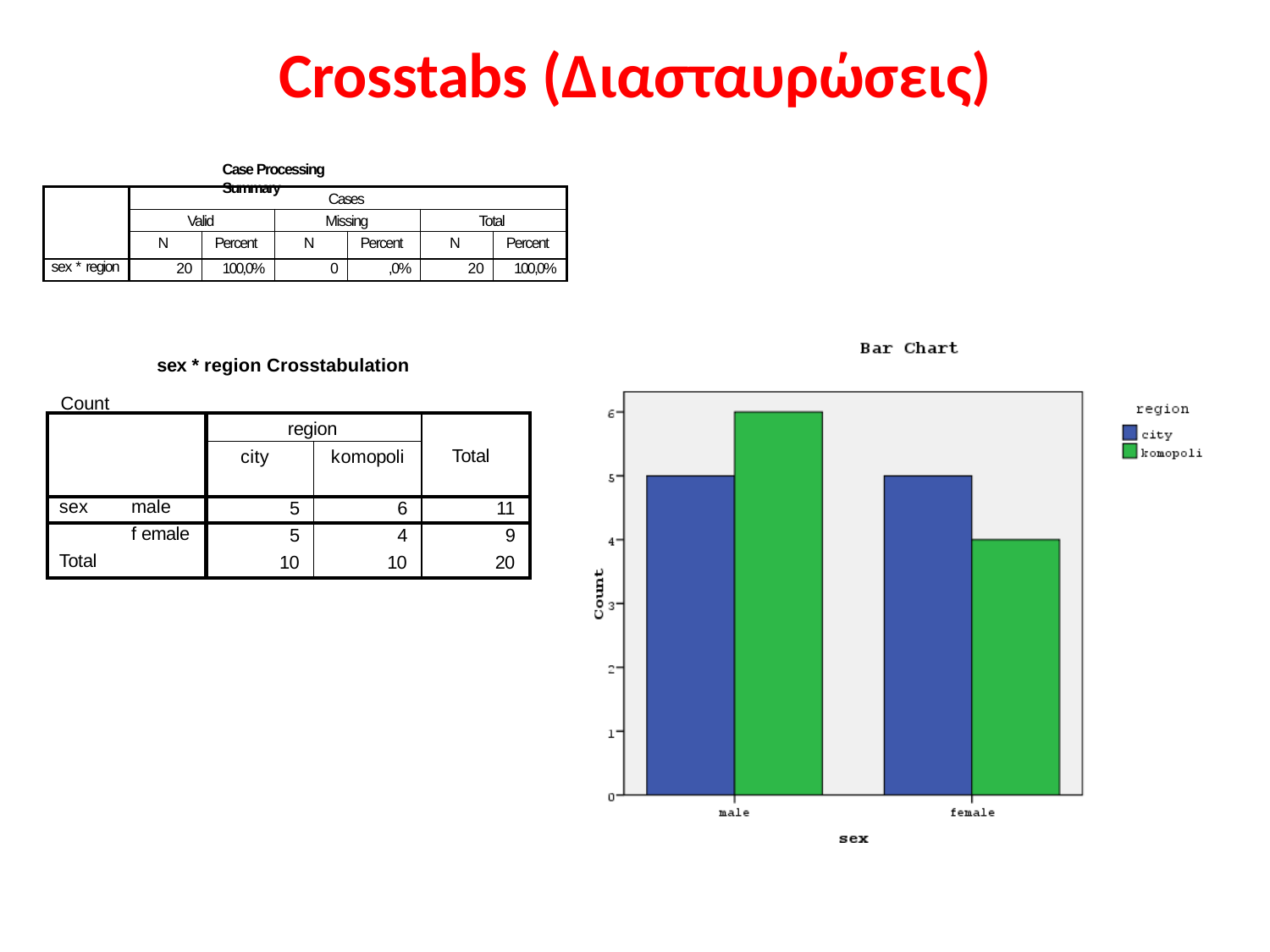

# Crosstabs (Διασταυρώσεις)
Case Processing Summary
|  | Cases |  |  |  |  |  |
| --- | --- | --- | --- | --- | --- | --- |
|  | Valid |  | Missing |  | Total |  |
|  | N | Percent | N | Percent | N | Percent |
| sex \* region | 20 | 100,0% | 0 | ,0% | 20 | 100,0% |

sex * region Crosstabulation
Count
|  |  | region |  | Total |
| --- | --- | --- | --- | --- |
|  |  | city | komopoli |  |
| sex | male | 5 | 6 | 11 |
|  | f emale | 5 | 4 | 9 |
| Total |  | 10 | 10 | 20 |